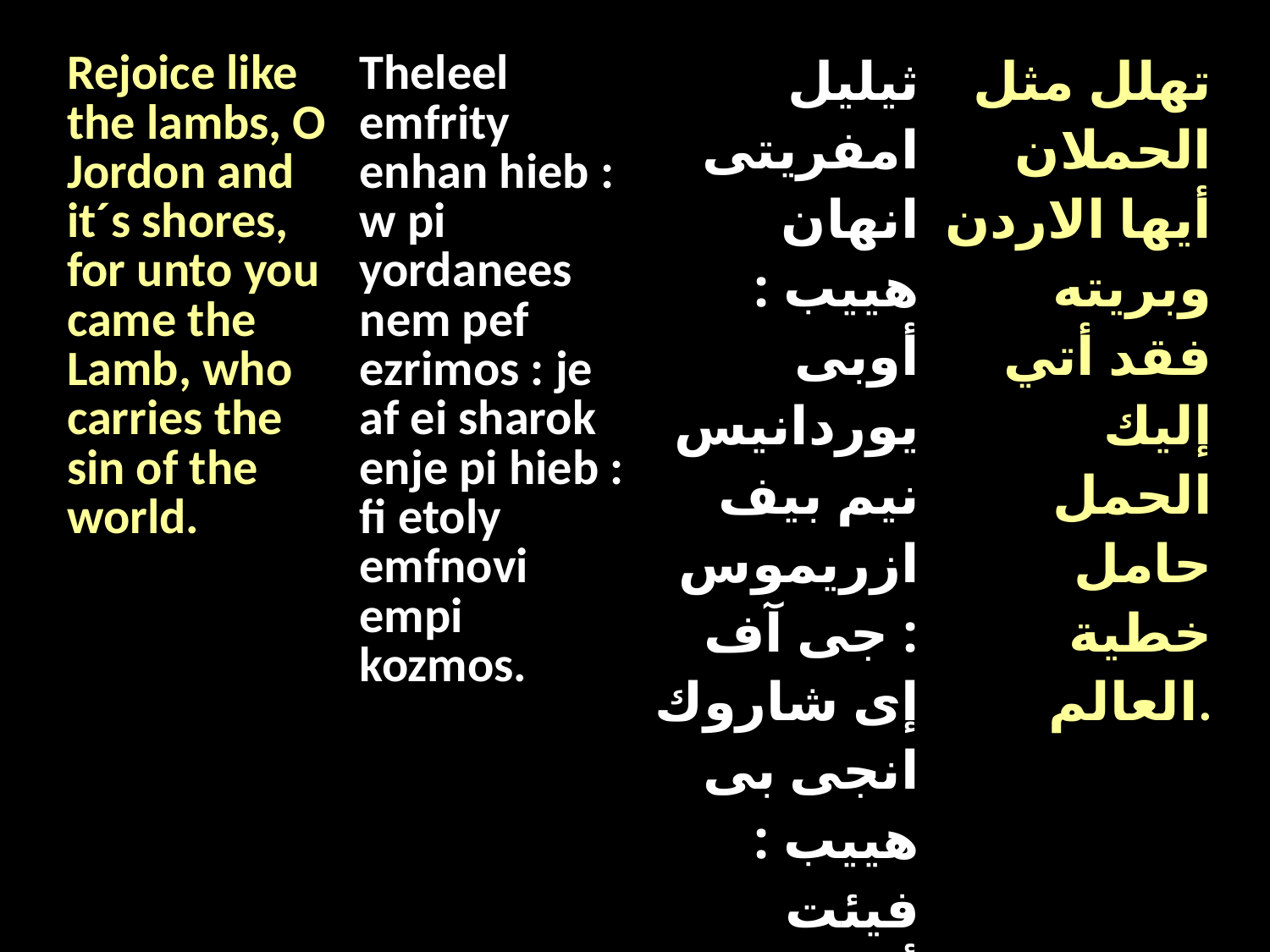

| Rejoice like the lambs, O Jordon and it´s shores, for unto you came the Lamb, who carries the sin of the world. | Theleel emfrity enhan hieb : w pi yordanees nem pef ezrimos : je af ei sharok enje pi hieb : fi etoly emfnovi empi kozmos. | ثيليل امفريتى انهان هييب : أوبى يوردانيس نيم بيف ازريموس : جى آف إى شاروك انجى بى هييب : فيئت أولى امفنوفى امبى كوزموس | تهلل مثل الحملان أيها الاردن وبريته فقد أتي إليك الحمل حامل خطية العالم. |
| --- | --- | --- | --- |